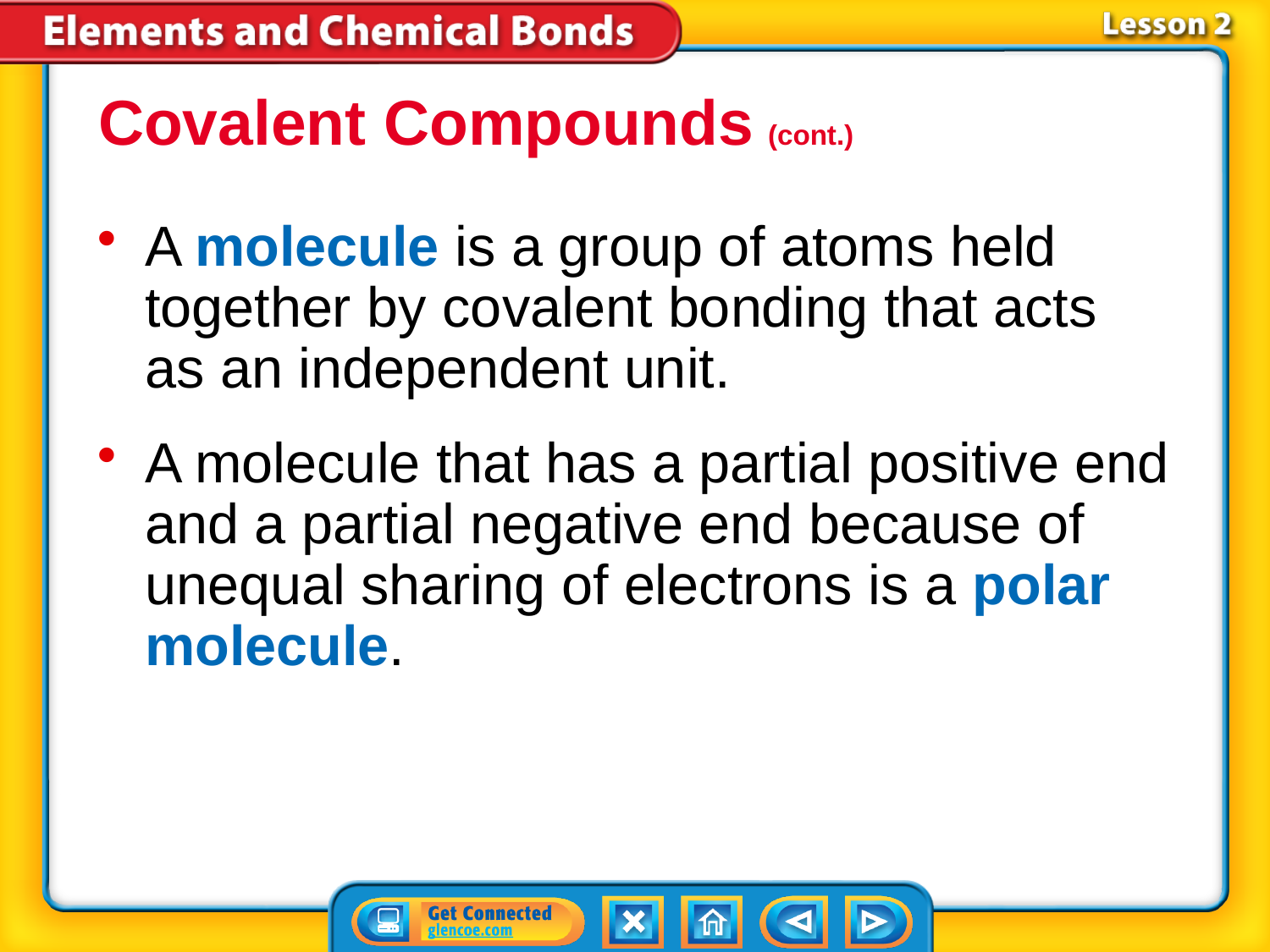

Covalent Compounds (cont.)
A molecule is a group of atoms held together by covalent bonding that acts as an independent unit.
A molecule that has a partial positive end and a partial negative end because of unequal sharing of electrons is a polar molecule.
# Lesson 2-3